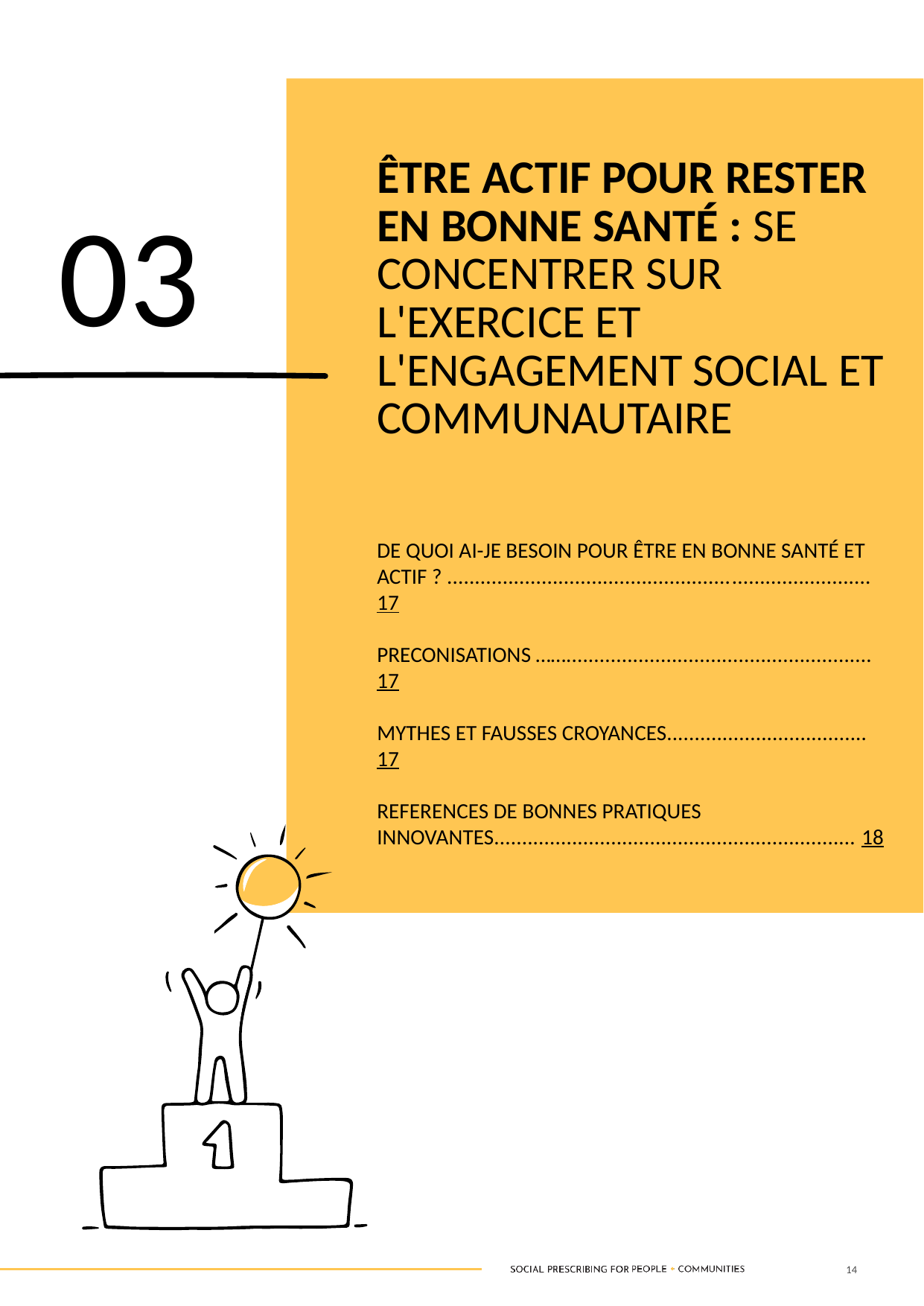

03
ÊTRE ACTIF POUR RESTER EN BONNE SANTÉ : SE CONCENTRER SUR L'EXERCICE ET L'ENGAGEMENT SOCIAL ET COMMUNAUTAIRE

DE QUOI AI-JE BESOIN POUR ÊTRE EN BONNE SANTÉ ET ACTIF ? ............................................................................ 17

PRECONISATIONS ……....................................................... 17

MYTHES ET FAUSSES CROYANCES.................................... 17

REFERENCES DE BONNES PRATIQUES INNOVANTES................................................................. 18

14